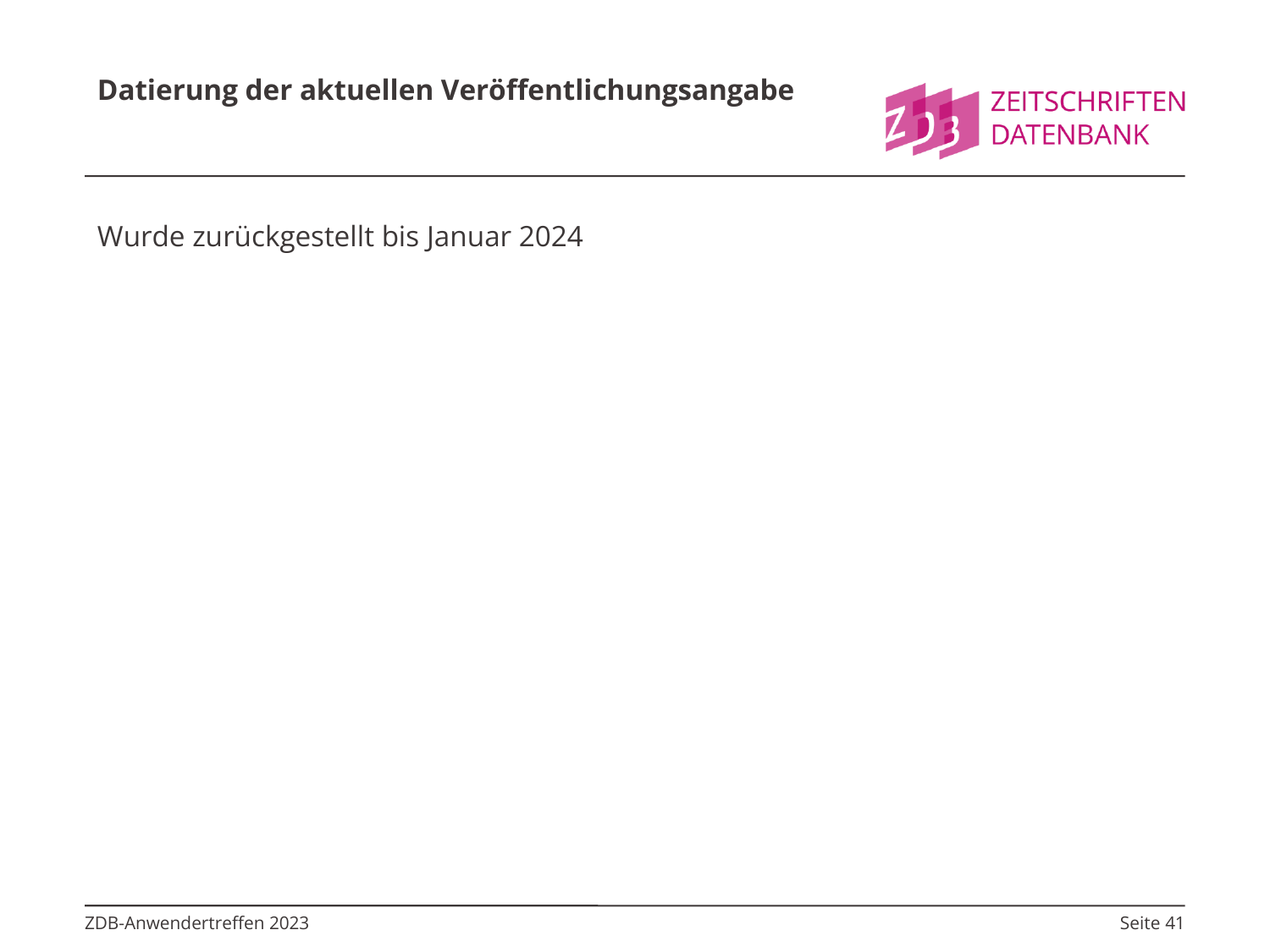

# Datierung der aktuellen Veröffentlichungsangabe
Wurde zurückgestellt bis Januar 2024